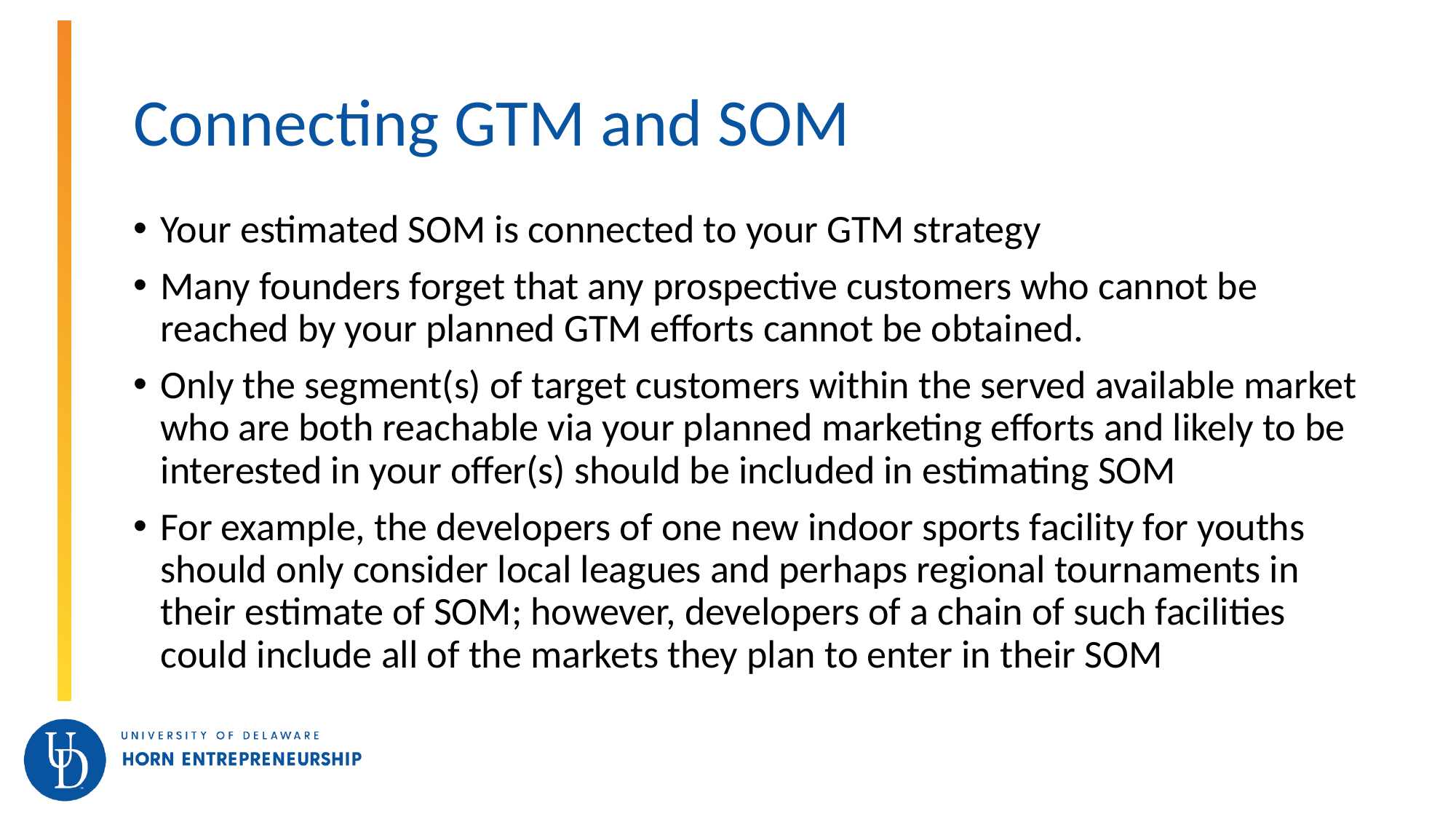

# Connecting GTM and SOM
Your estimated SOM is connected to your GTM strategy
Many founders forget that any prospective customers who cannot be reached by your planned GTM efforts cannot be obtained.
Only the segment(s) of target customers within the served available market who are both reachable via your planned marketing efforts and likely to be interested in your offer(s) should be included in estimating SOM
For example, the developers of one new indoor sports facility for youths should only consider local leagues and perhaps regional tournaments in their estimate of SOM; however, developers of a chain of such facilities could include all of the markets they plan to enter in their SOM